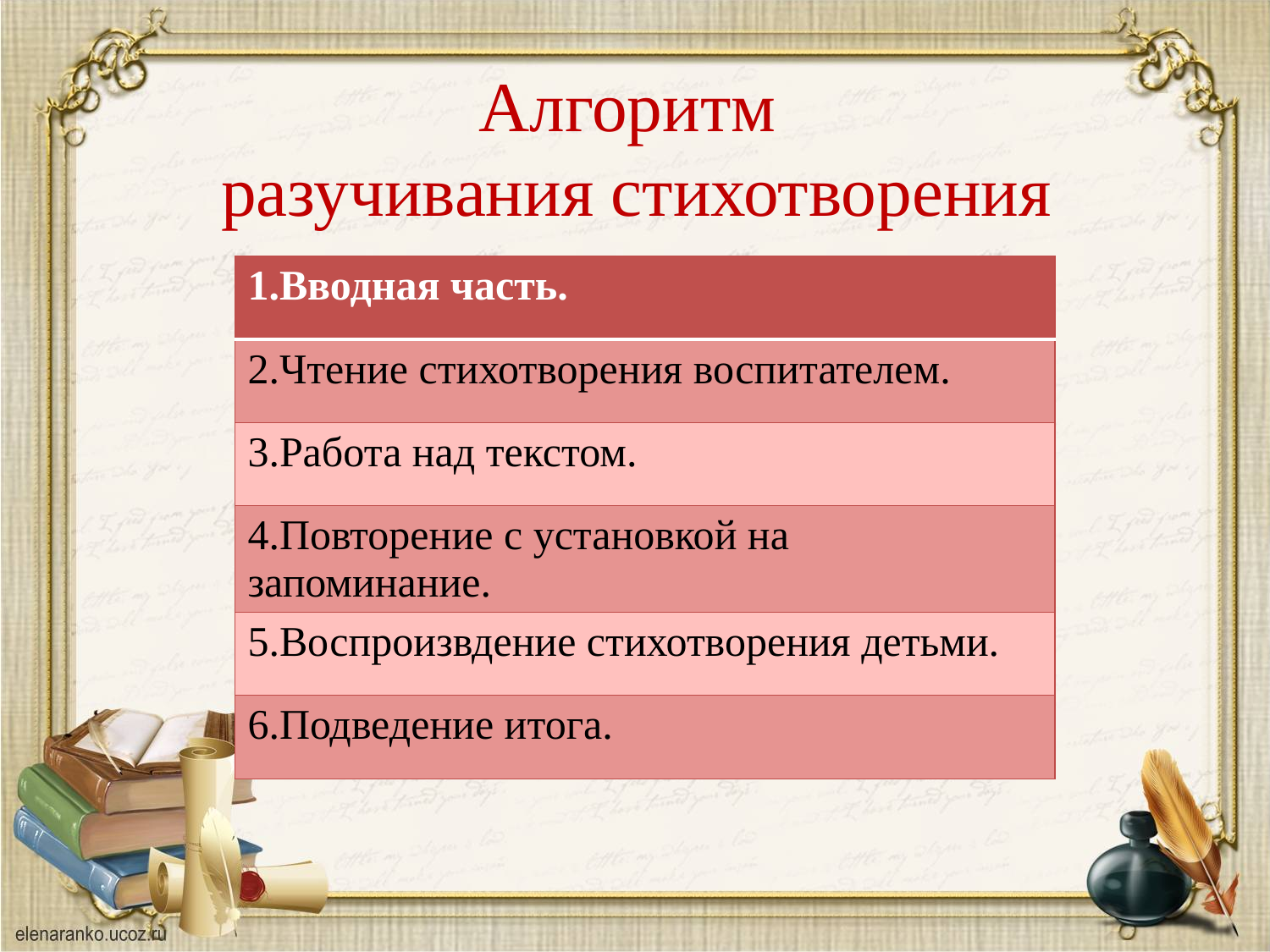

# Алгоритм разучивания стихотворения
| 1.Вводная часть. |
| --- |
| 2.Чтение стихотворения воспитателем. |
| 3.Работа над текстом. |
| 4.Повторение с установкой на запоминание. |
| 5.Воспроизвдение стихотворения детьми. |
| 6.Подведение итога. |